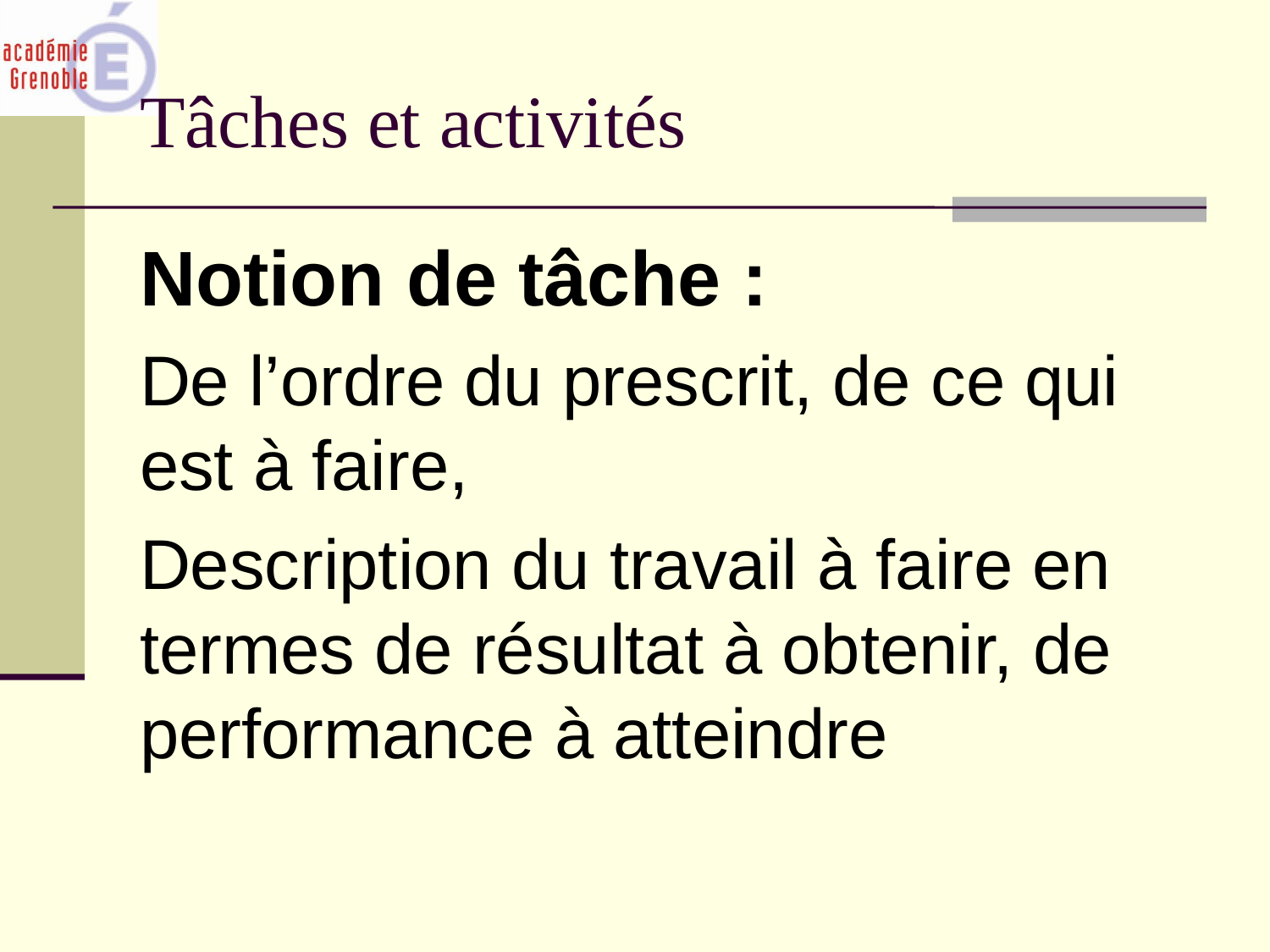

# Tâches et activités
Notion de tâche :
De l’ordre du prescrit, de ce qui est à faire,
Description du travail à faire en termes de résultat à obtenir, de performance à atteindre